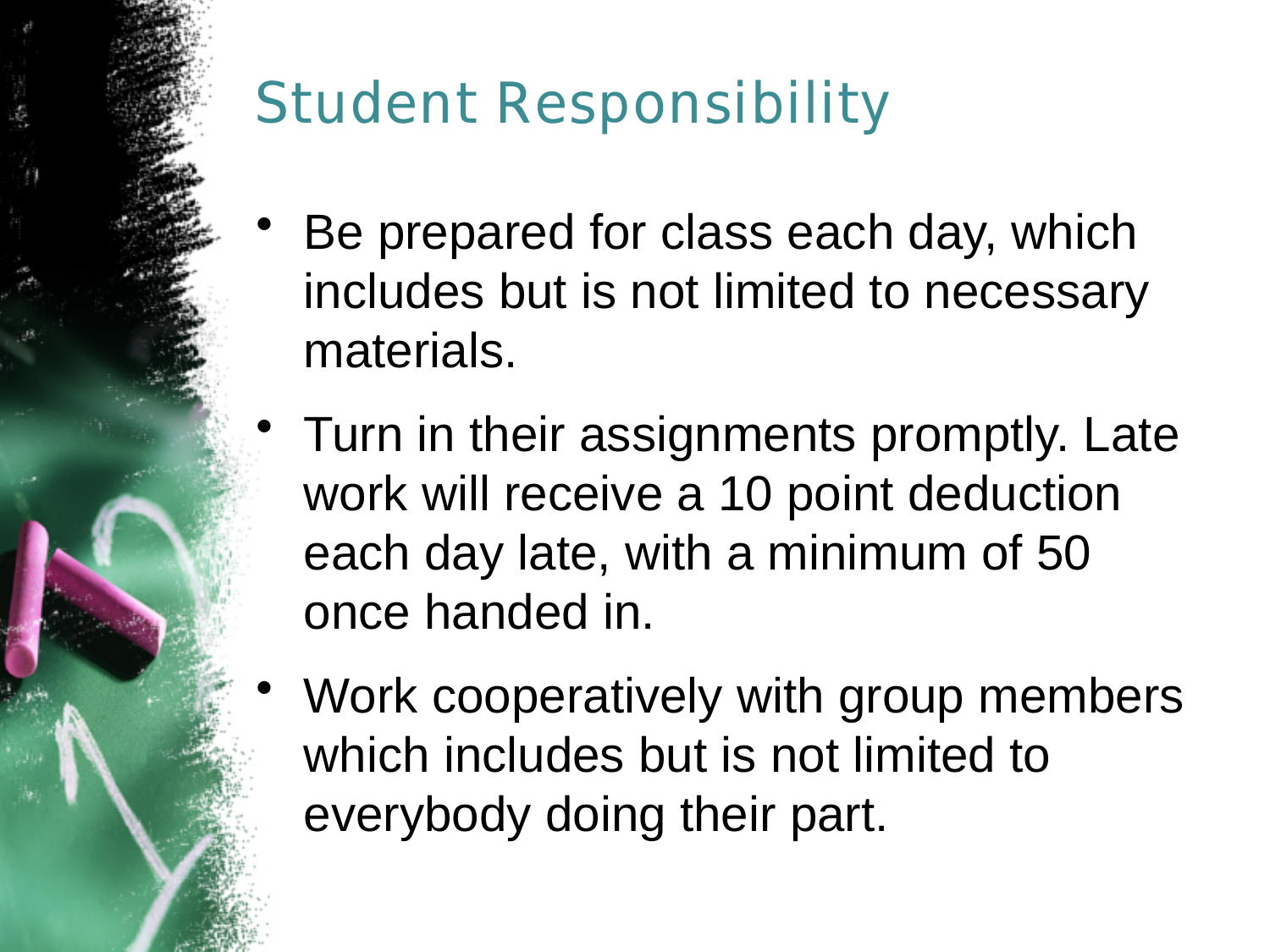

# Student Responsibility
Be prepared for class each day, which includes but is not limited to necessary materials.
Turn in their assignments promptly. Late work will receive a 10 point deduction each day late, with a minimum of 50 once handed in.
Work cooperatively with group members which includes but is not limited to everybody doing their part.